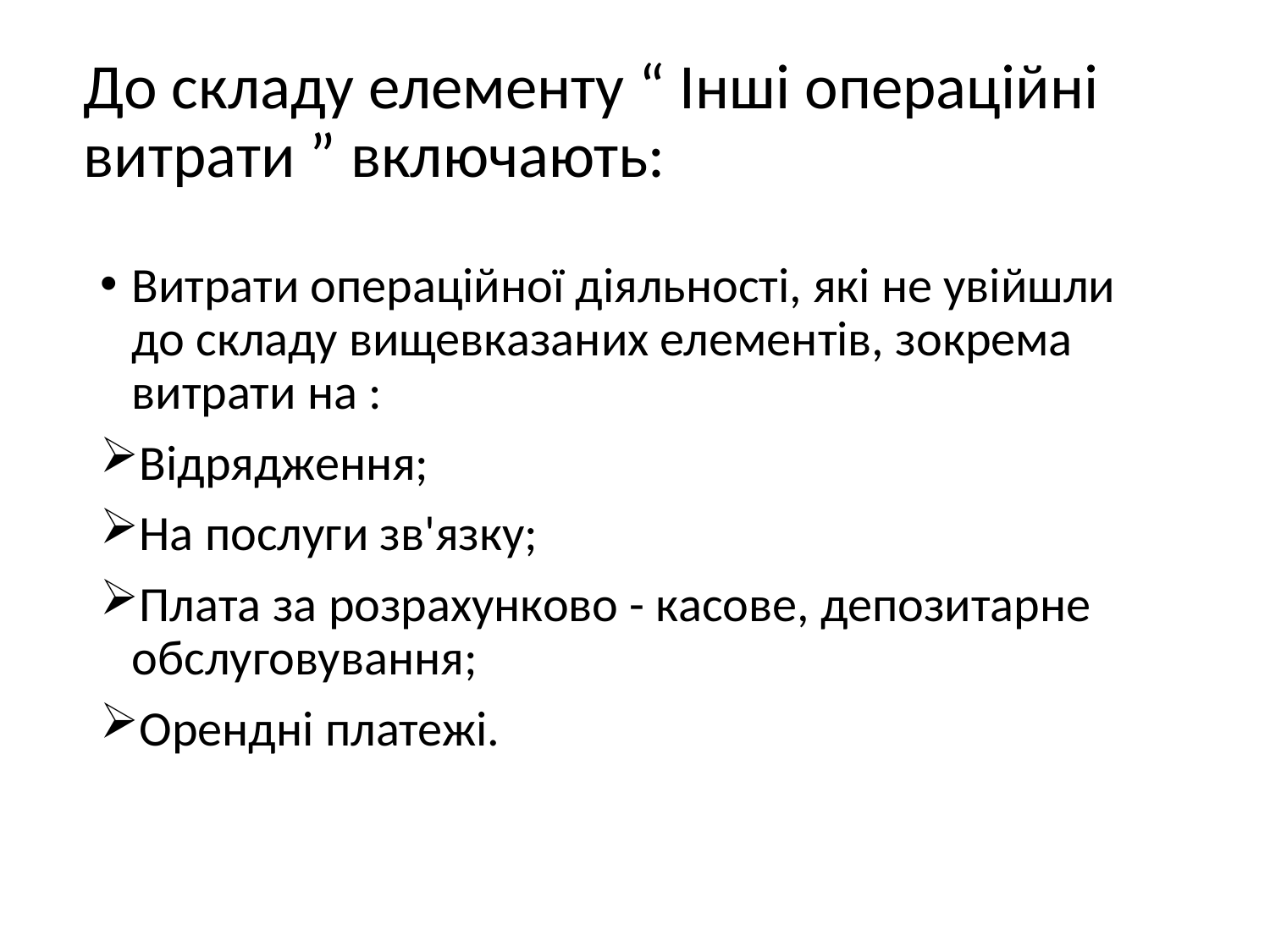

# До складу елементу “ Інші операційні витрати ” включають:
Витрати операційної діяльності, які не увійшли до складу вищевказаних елементів, зокрема витрати на :
Відрядження;
На послуги зв'язку;
Плата за розрахунково - касове, депозитарне обслуговування;
Орендні платежі.